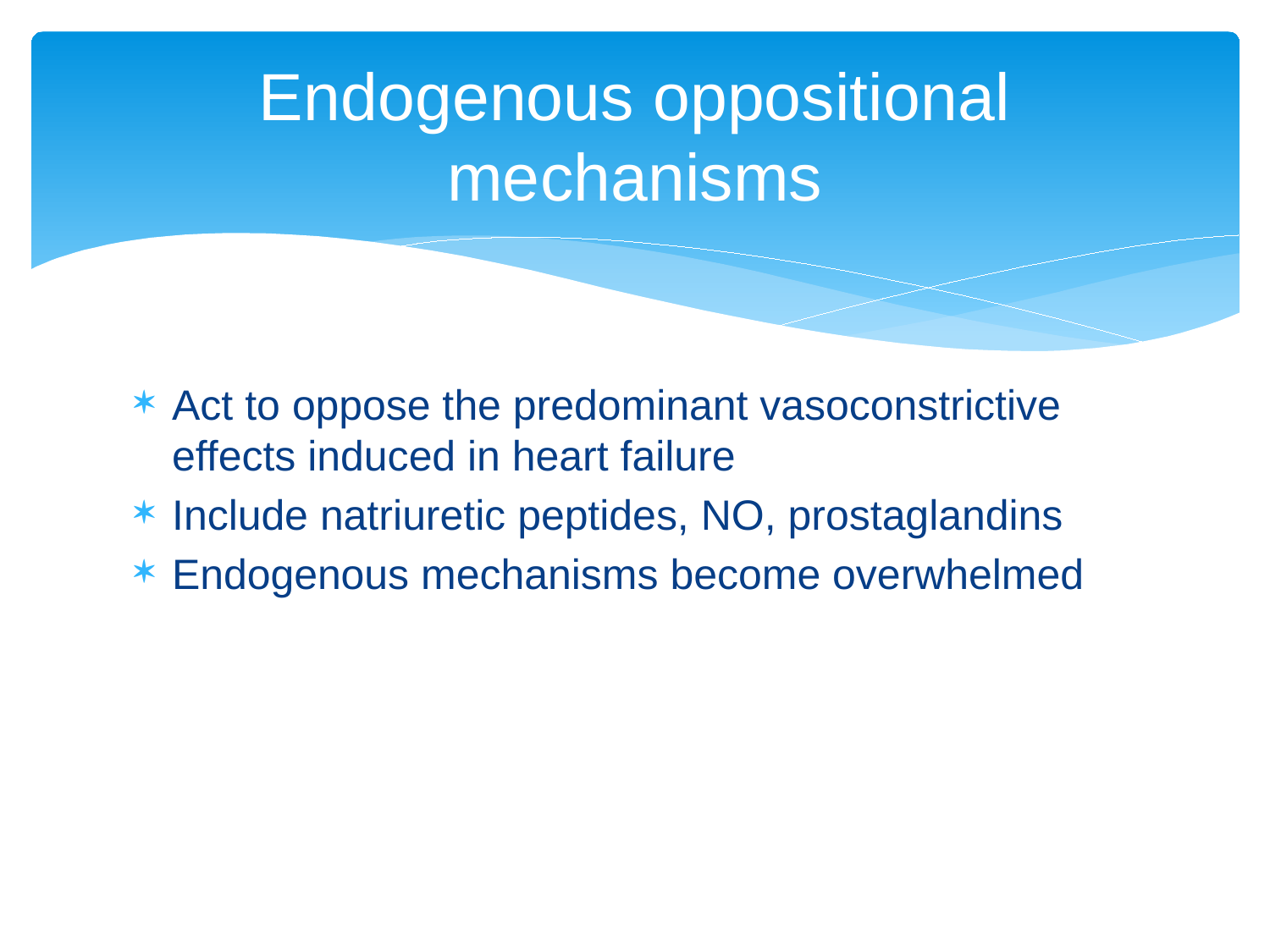

# Endogenous oppositional mechanisms
Act to oppose the predominant vasoconstrictive effects induced in heart failure
Include natriuretic peptides, NO, prostaglandins
Endogenous mechanisms become overwhelmed